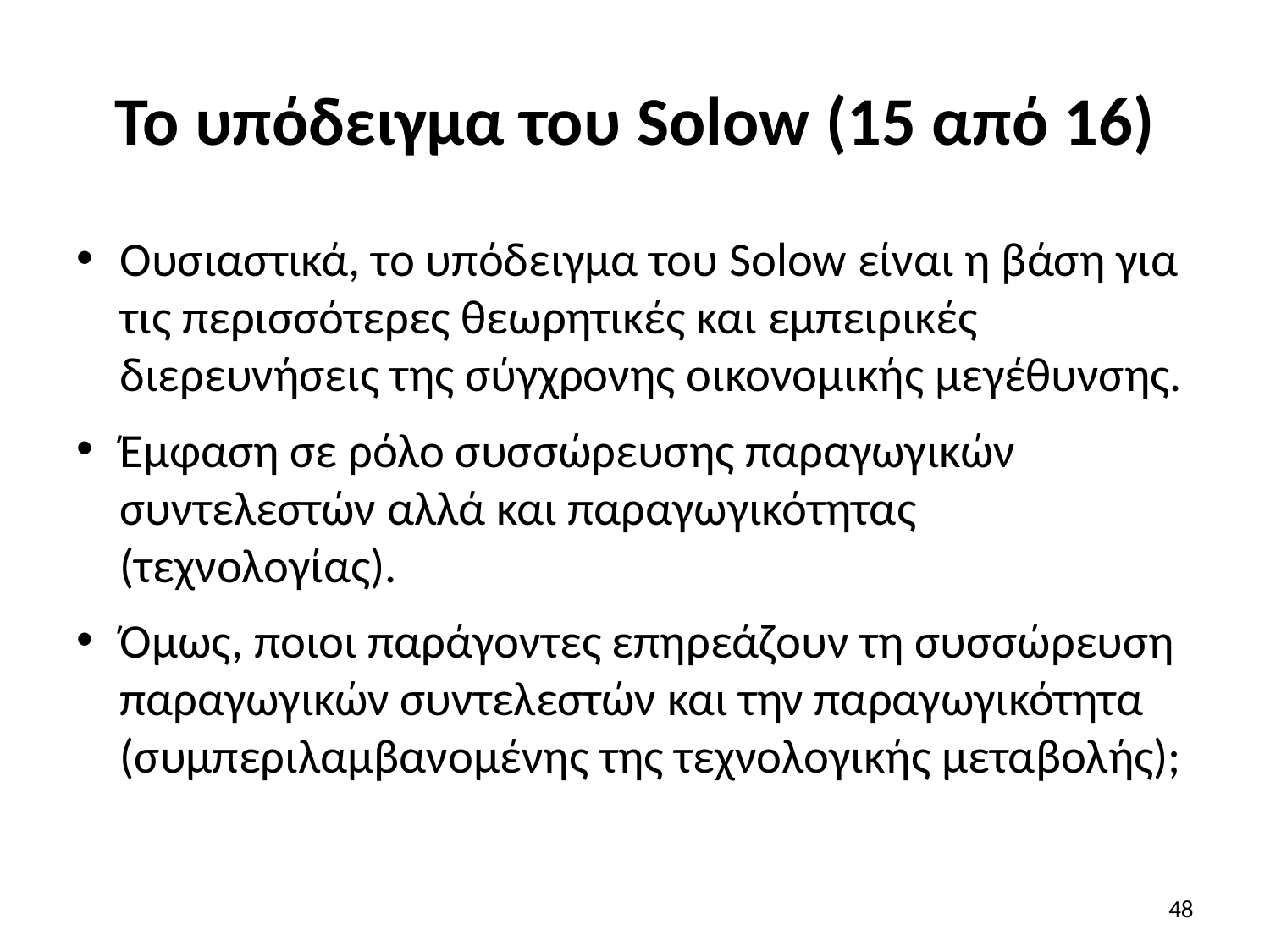

# Το υπόδειγμα του Solow (15 από 16)
Ουσιαστικά, το υπόδειγμα του Solow είναι η βάση για τις περισσότερες θεωρητικές και εμπειρικές διερευνήσεις της σύγχρονης οικονομικής μεγέθυνσης.
Έμφαση σε ρόλο συσσώρευσης παραγωγικών συντελεστών αλλά και παραγωγικότητας (τεχνολογίας).
Όμως, ποιοι παράγοντες επηρεάζουν τη συσσώρευση παραγωγικών συντελεστών και την παραγωγικότητα (συμπεριλαμβανομένης της τεχνολογικής μεταβολής);

48